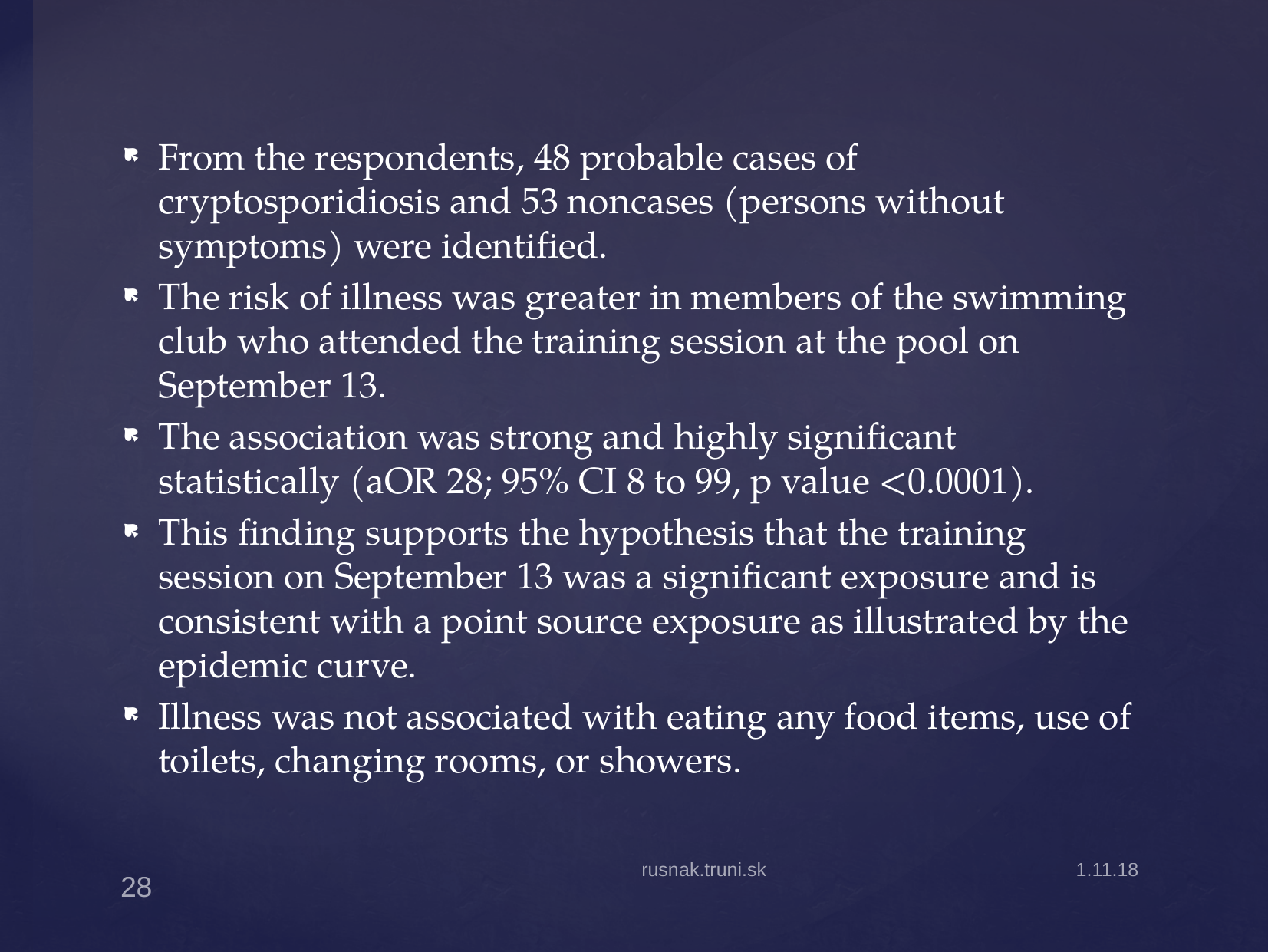

From the respondents, 48 probable cases of cryptosporidiosis and 53 noncases (persons without symptoms) were identified.
The risk of illness was greater in members of the swimming club who attended the training session at the pool on September 13.
The association was strong and highly significant statistically (aOR 28; 95% CI 8 to 99, p value <0.0001).
This finding supports the hypothesis that the training session on September 13 was a significant exposure and is consistent with a point source exposure as illustrated by the epidemic curve.
Illness was not associated with eating any food items, use of toilets, changing rooms, or showers.
rusnak.truni.sk
1.11.18
28